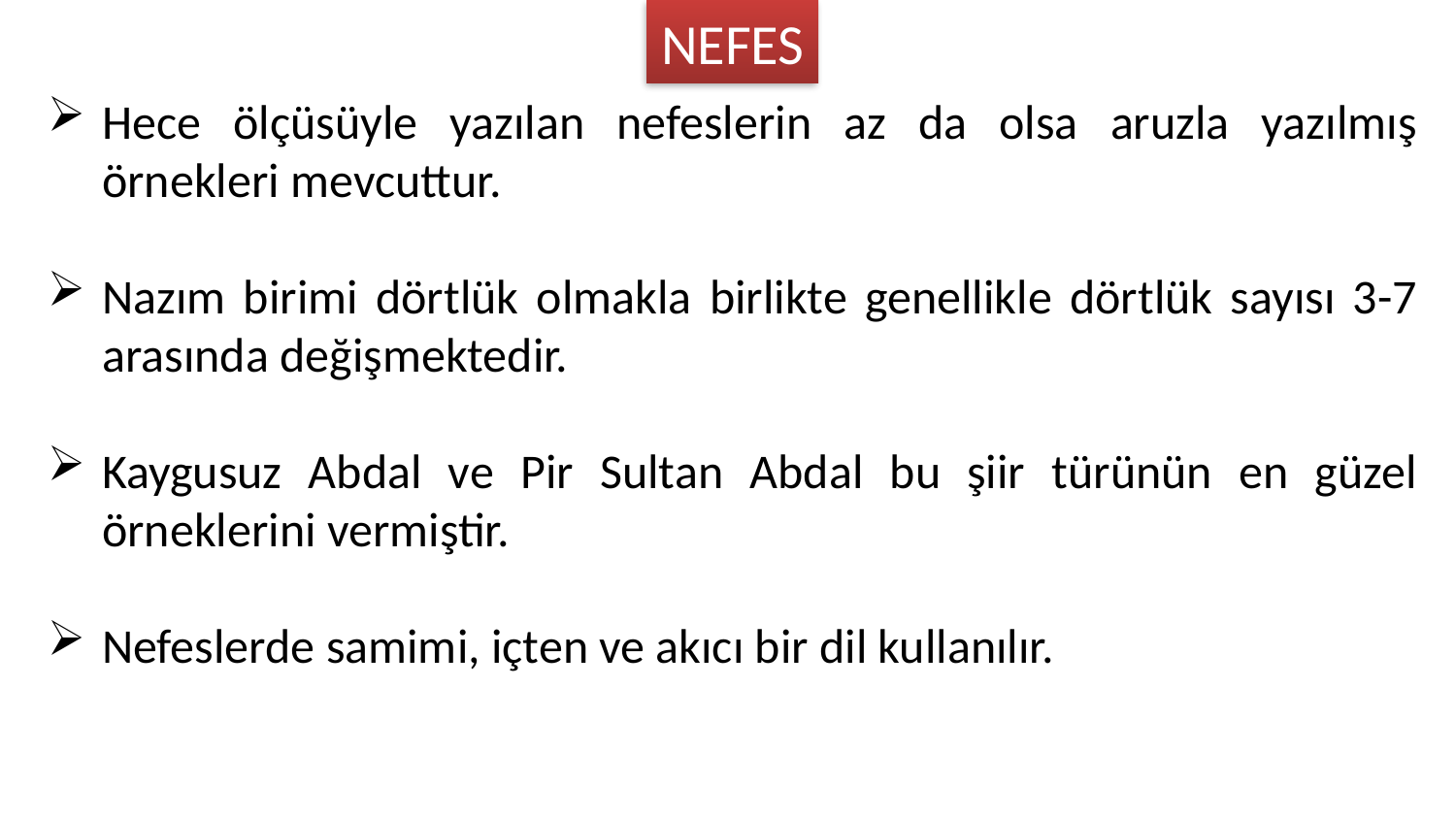

NEFES
Hece ölçüsüyle yazılan nefeslerin az da olsa aruzla yazılmış örnekleri mevcuttur.

Nazım birimi dörtlük olmakla birlikte genellikle dörtlük sayısı 3-7 arasında değişmektedir.

Kaygusuz Abdal ve Pir Sultan Abdal bu şiir türünün en güzel örneklerini vermiştir.

Nefeslerde samimi, içten ve akıcı bir dil kullanılır.